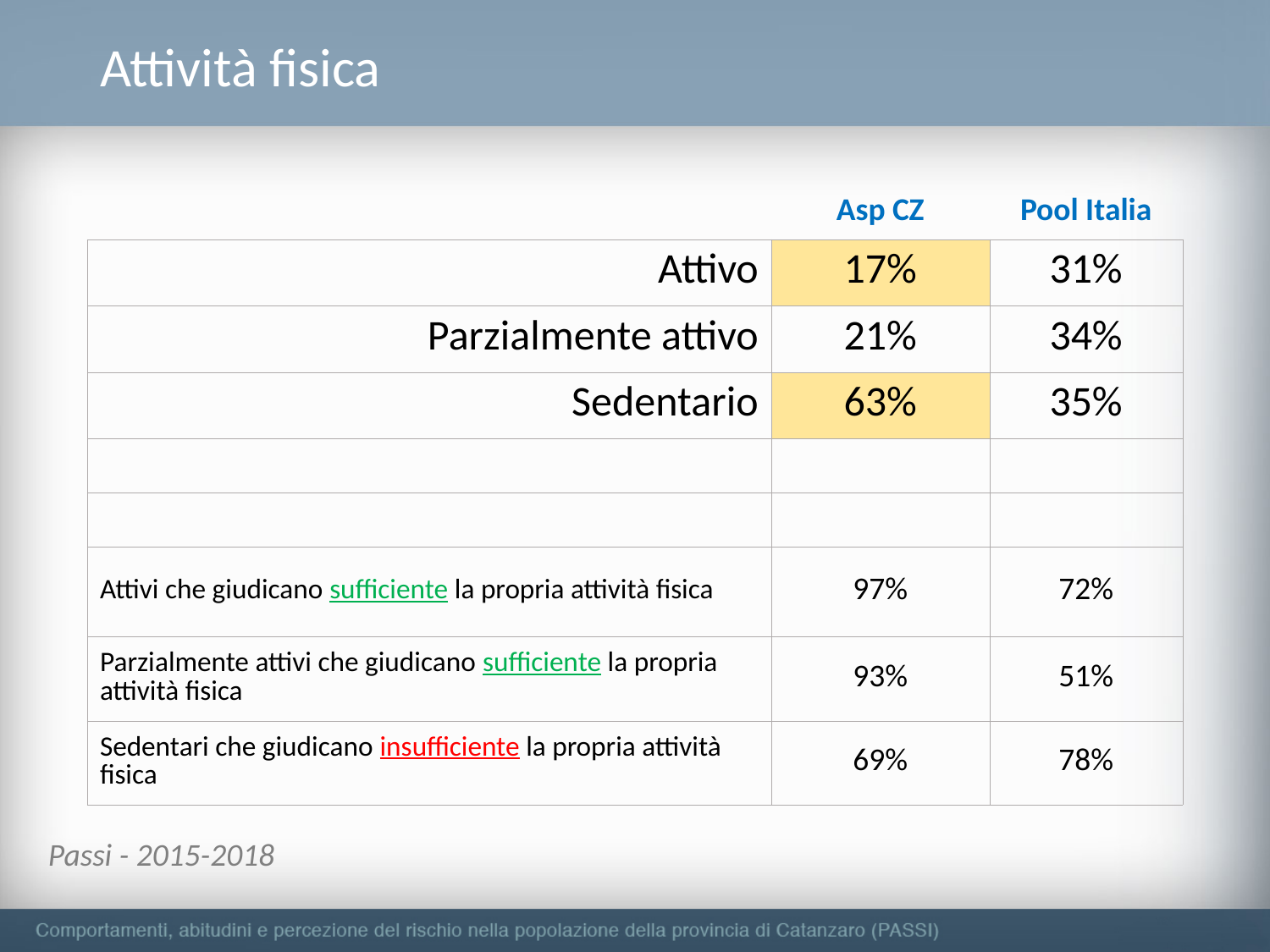

# Attività fisica
|  | Asp CZ | Pool Italia |
| --- | --- | --- |
| Attivo | 17% | 31% |
| Parzialmente attivo | 21% | 34% |
| Sedentario | 63% | 35% |
|  |  |  |
|  |  |  |
| Attivi che giudicano sufficiente la propria attività fisica | 97% | 72% |
| Parzialmente attivi che giudicano sufficiente la propria attività fisica | 93% | 51% |
| Sedentari che giudicano insufficiente la propria attività fisica | 69% | 78% |
Passi - 2015-2018